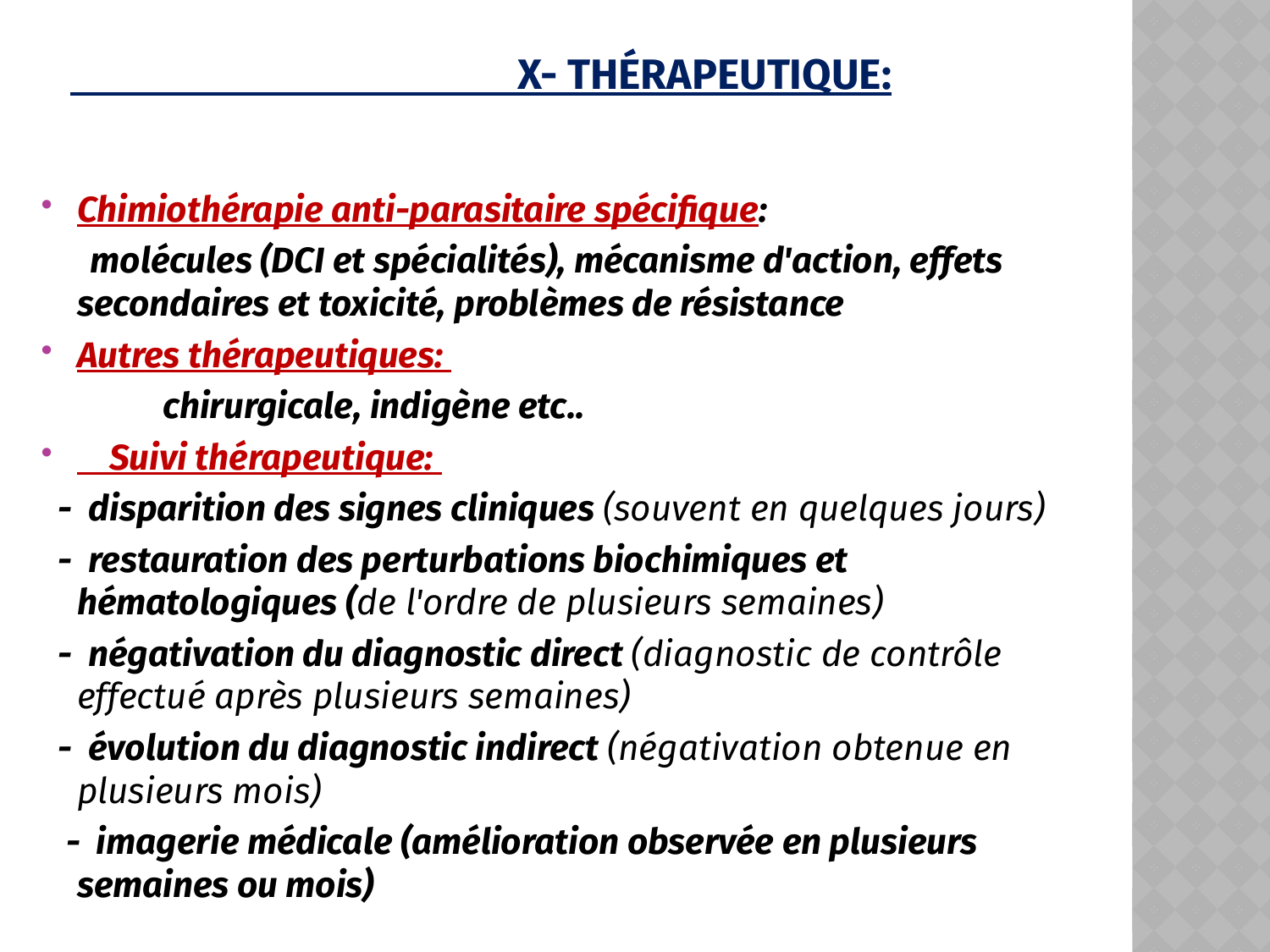

# X- Thérapeutique:

Chimiothérapie anti-parasitaire spécifique:
      molécules (DCI et spécialités), mécanisme d'action, effets secondaires et toxicité, problèmes de résistance
Autres thérapeutiques:
               chirurgicale, indigène etc..
    Suivi thérapeutique:
  -  disparition des signes cliniques (souvent en quelques jours)
  -  restauration des perturbations biochimiques et hématologiques (de l'ordre de plusieurs semaines)
  -  négativation du diagnostic direct (diagnostic de contrôle effectué après plusieurs semaines)
  -  évolution du diagnostic indirect (négativation obtenue en plusieurs mois)
   -  imagerie médicale (amélioration observée en plusieurs semaines ou mois)